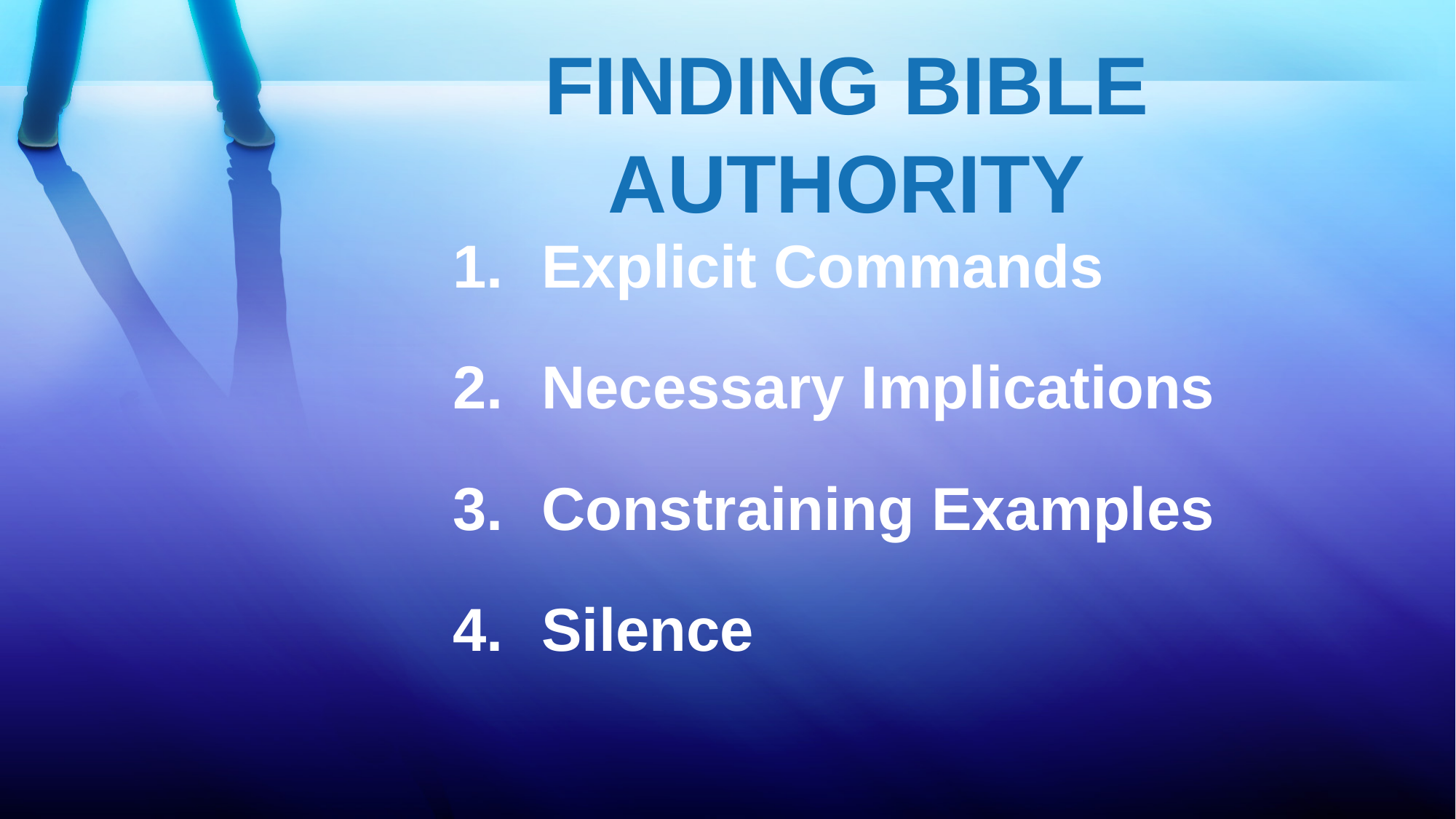

FINDING BIBLE AUTHORITY
Explicit Commands
Necessary Implications
Constraining Examples
Silence